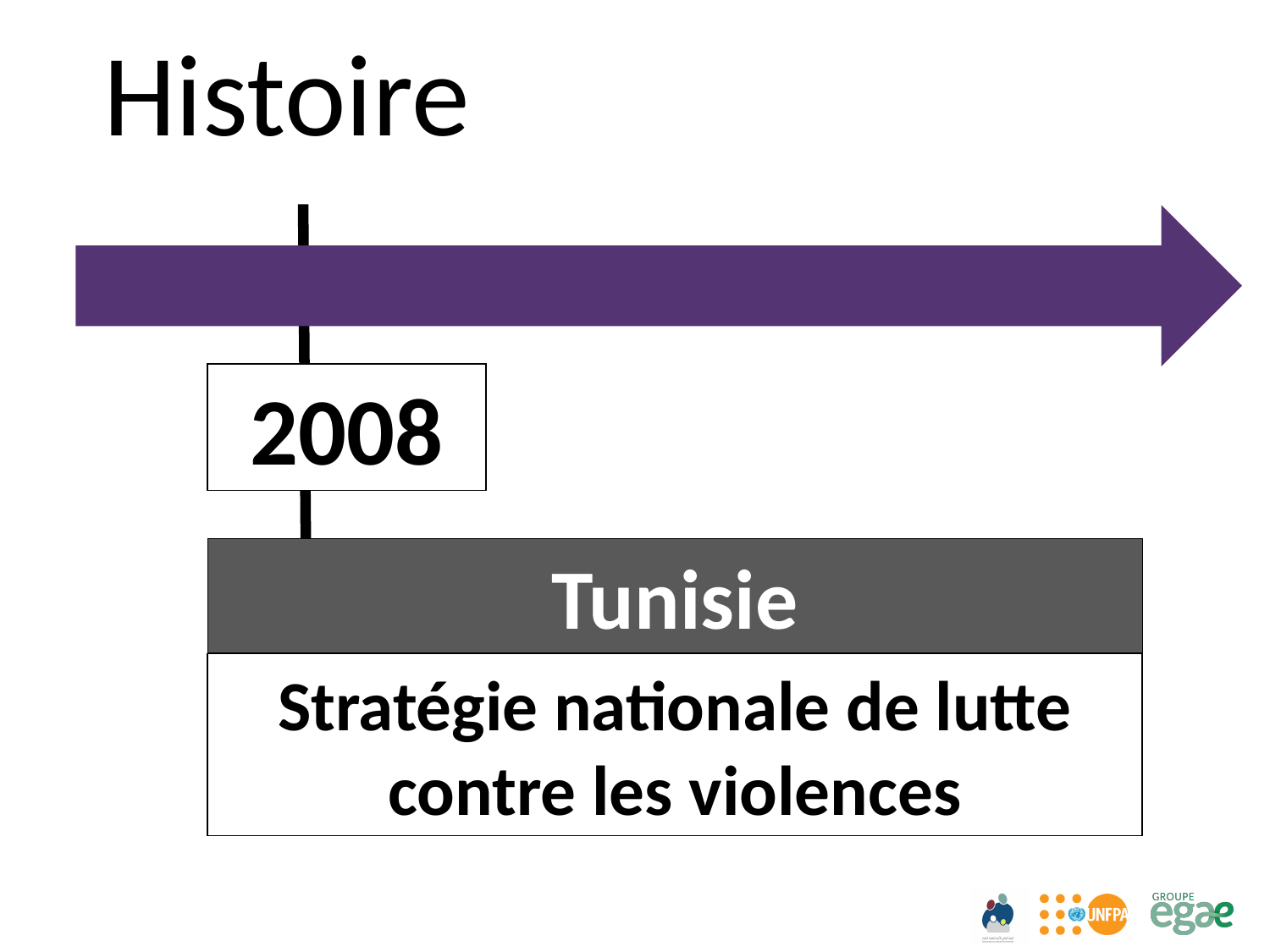

Histoire

2008
Tunisie
Stratégie nationale de lutte contre les violences